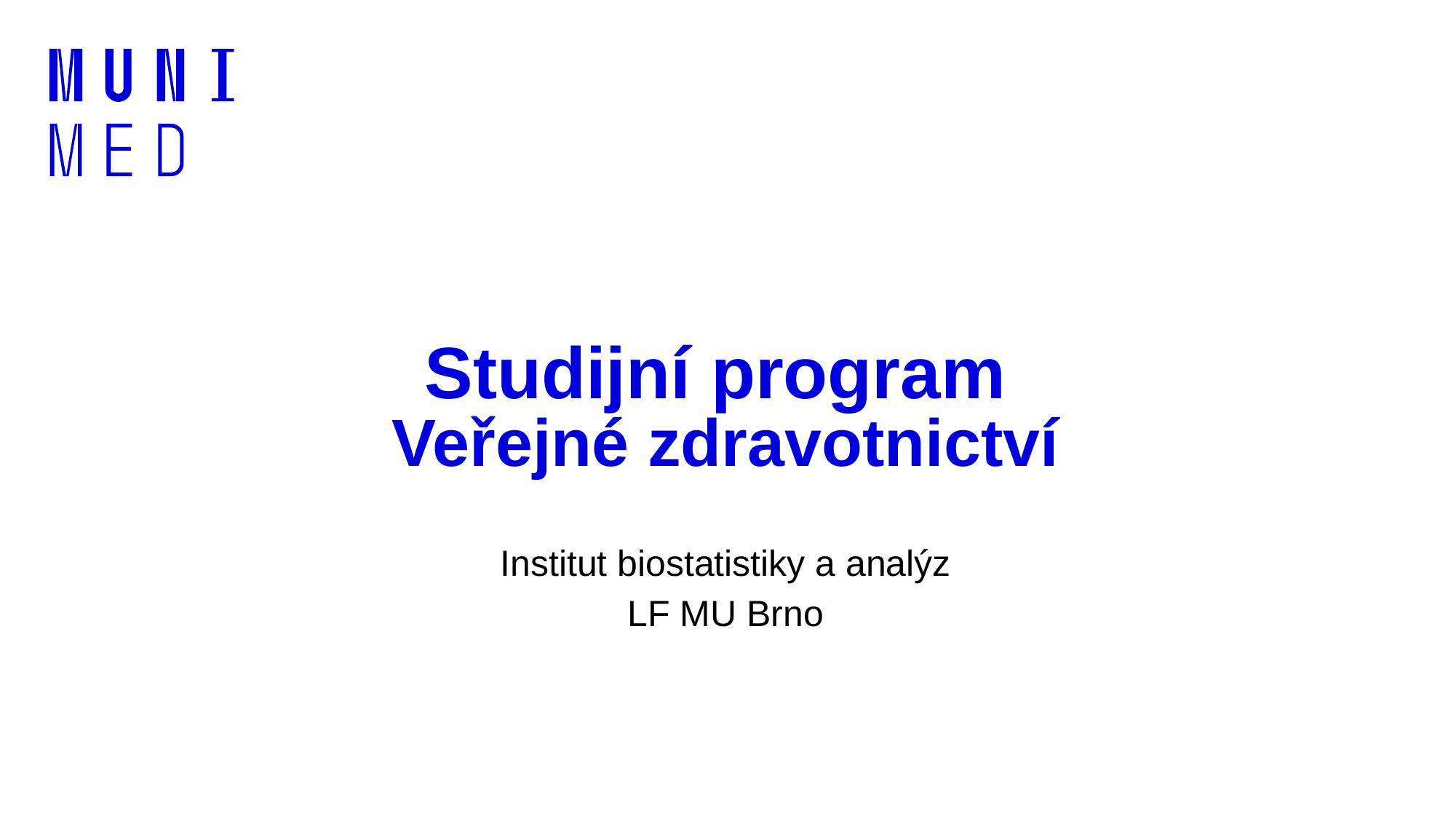

# Studijní program Veřejné zdravotnictví
Institut biostatistiky a analýz
LF MU Brno